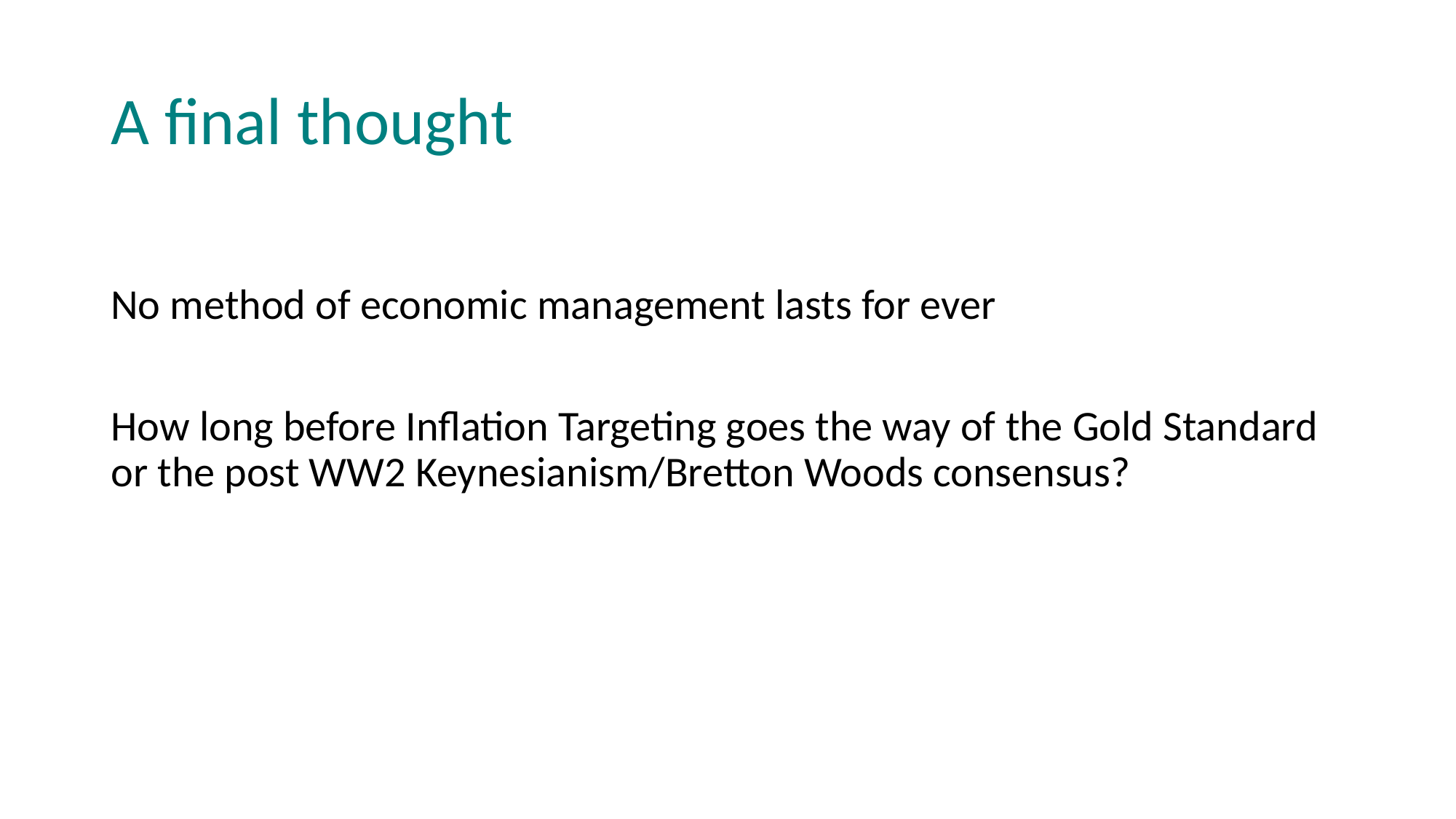

# A final thought
No method of economic management lasts for ever

How long before Inflation Targeting goes the way of the Gold Standard or the post WW2 Keynesianism/Bretton Woods consensus?